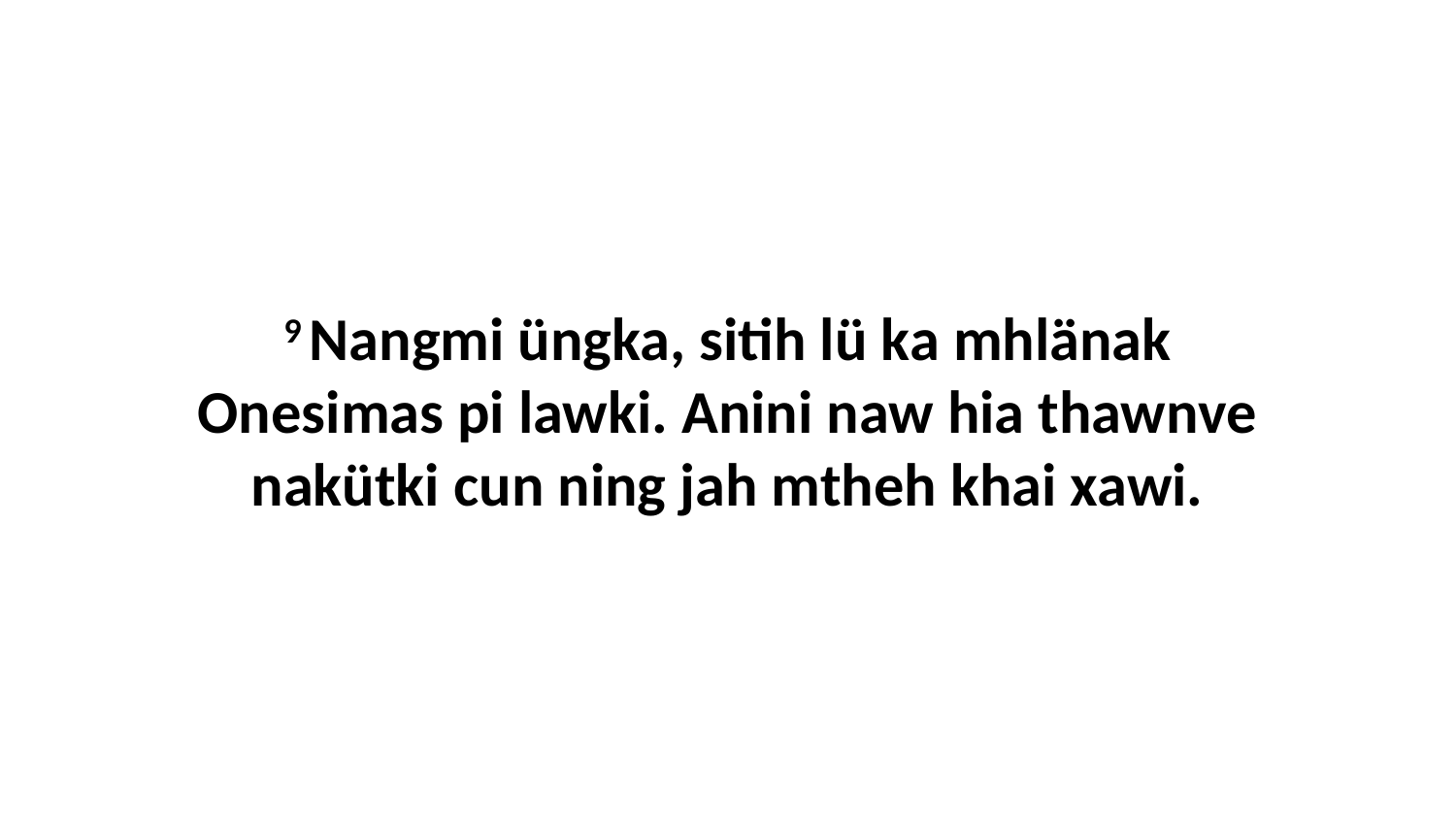

9 Nangmi üngka, sitih lü ka mhlänak Onesimas pi lawki. Anini naw hia thawnve nakütki cun ning jah mtheh khai xawi.